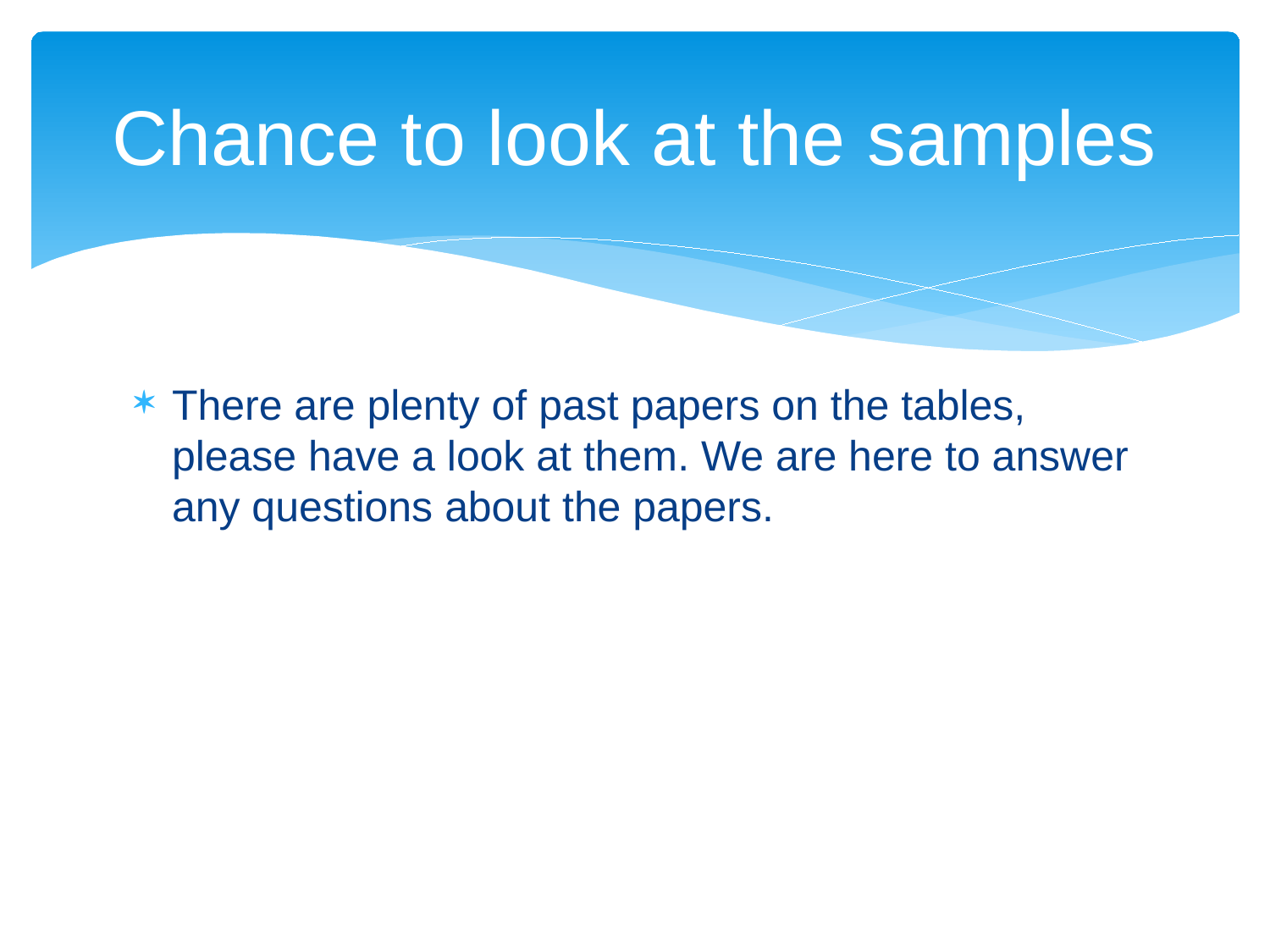

# Chance to look at the samples
There are plenty of past papers on the tables, please have a look at them. We are here to answer any questions about the papers.